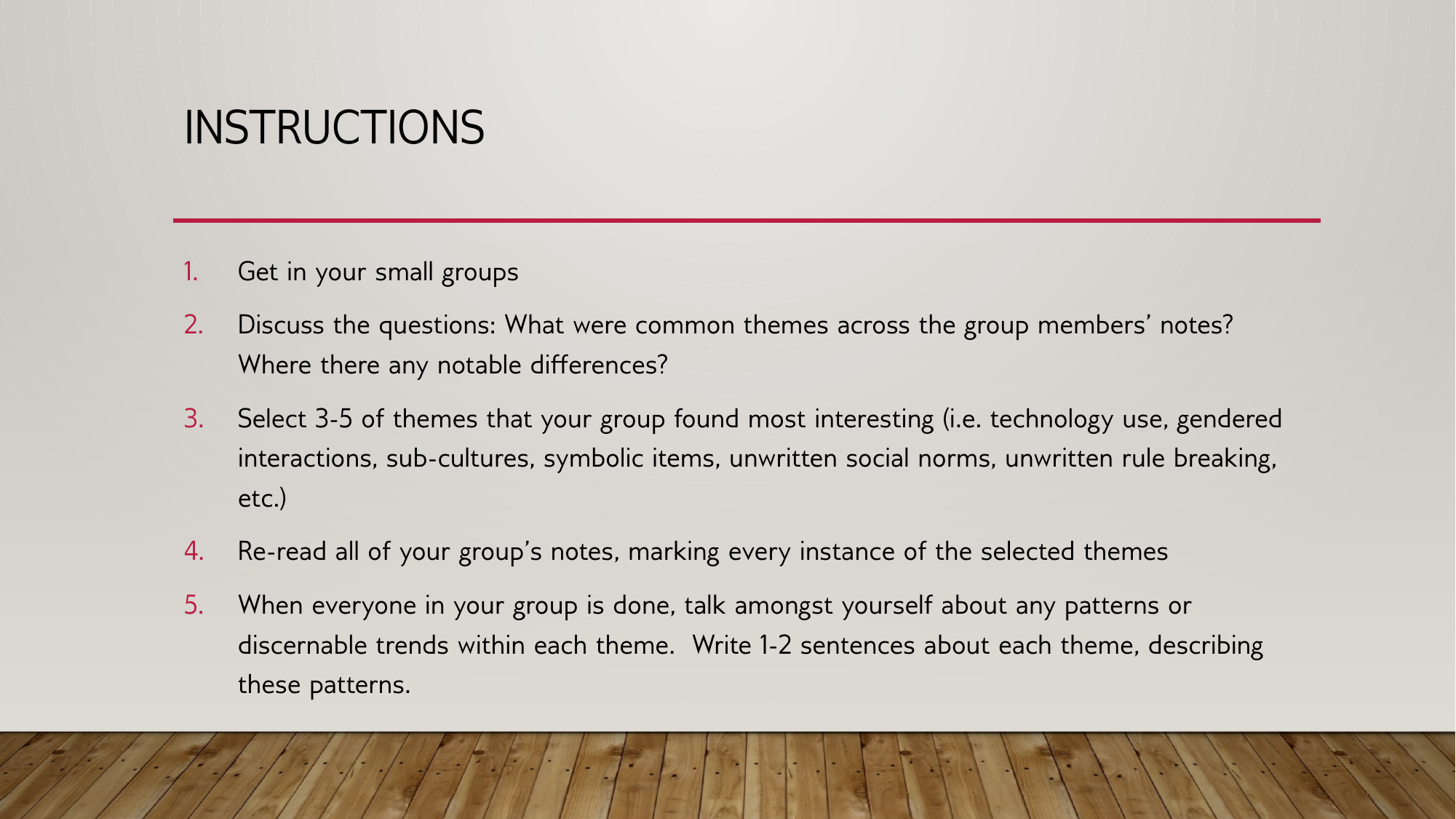

# instructions
Get in your small groups
Discuss the questions: What were common themes across the group members’ notes? Where there any notable differences?
Select 3-5 of themes that your group found most interesting (i.e. technology use, gendered interactions, sub-cultures, symbolic items, unwritten social norms, unwritten rule breaking, etc.)
Re-read all of your group’s notes, marking every instance of the selected themes
When everyone in your group is done, talk amongst yourself about any patterns or discernable trends within each theme.  Write 1-2 sentences about each theme, describing these patterns.